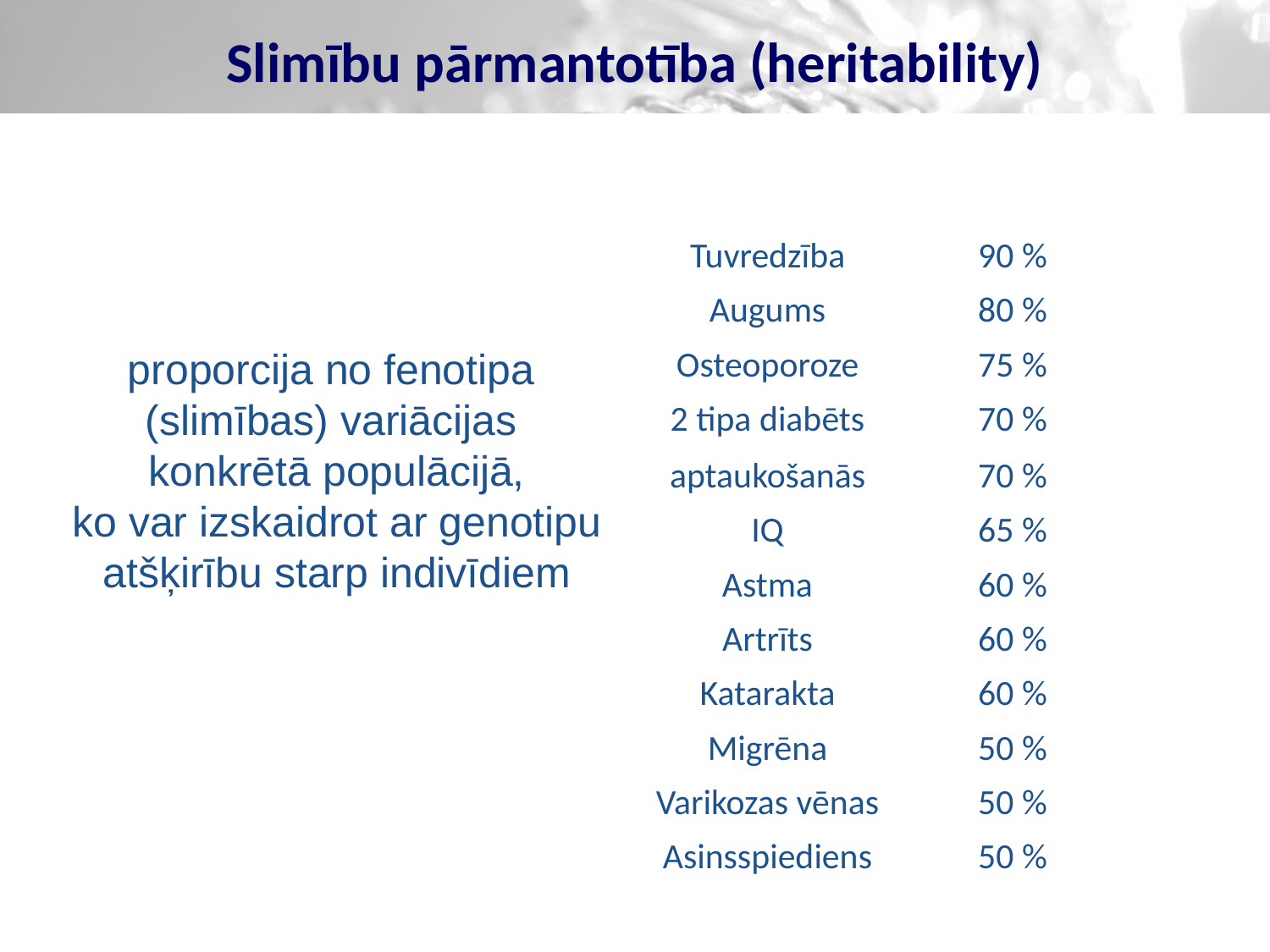

# Slimību pārmantotība (heritability)
| Tuvredzība | 90 % |
| --- | --- |
| Augums | 80 % |
| Osteoporoze | 75 % |
| 2 tipa diabēts | 70 % |
| aptaukošanās | 70 % |
| IQ | 65 % |
| Astma | 60 % |
| Artrīts | 60 % |
| Katarakta | 60 % |
| Migrēna | 50 % |
| Varikozas vēnas | 50 % |
| Asinsspiediens | 50 % |
proporcija no fenotipa
(slimības) variācijas
konkrētā populācijā,
 ko var izskaidrot ar genotipu
atšķirību starp indivīdiem